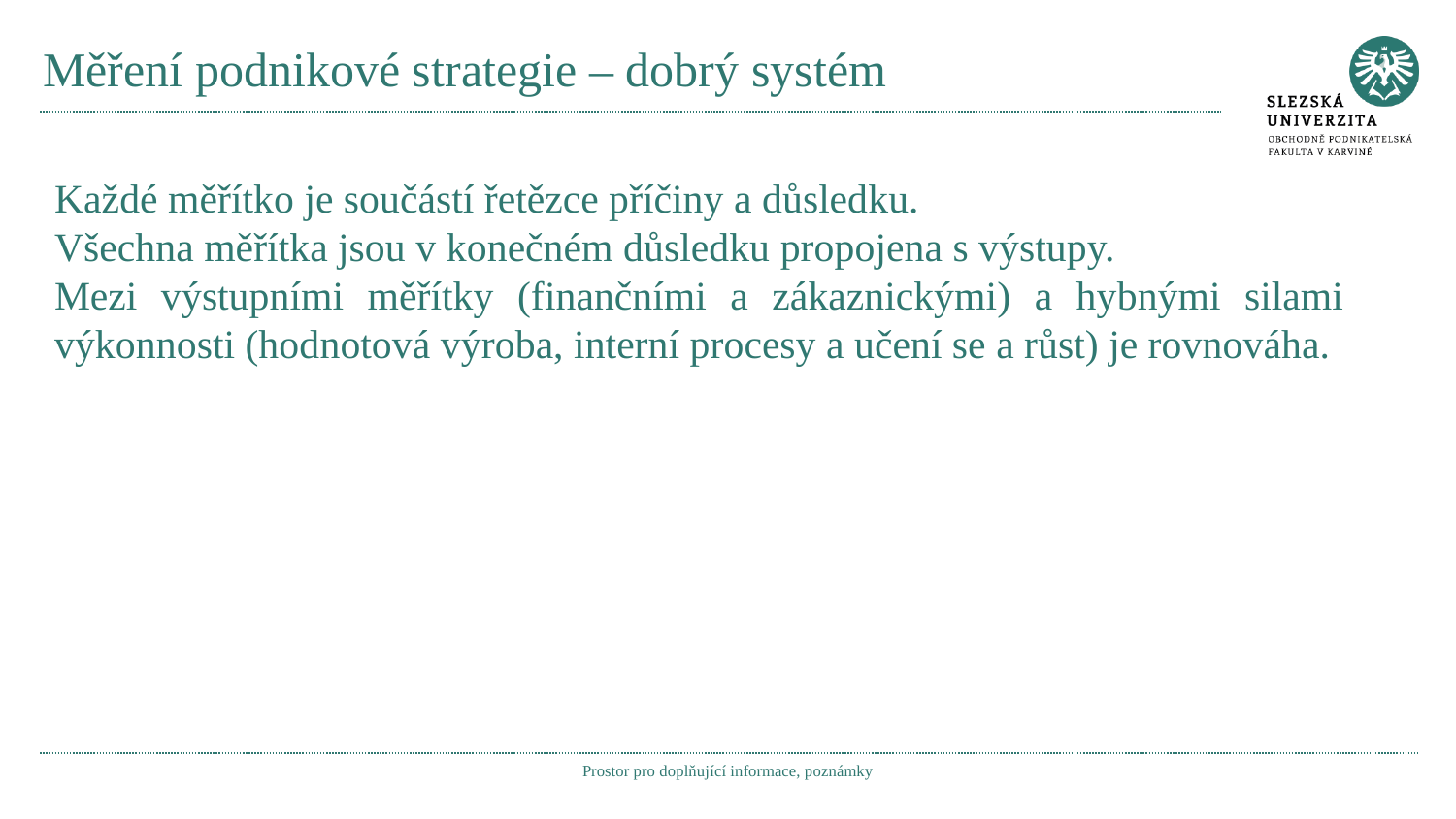

# Měření podnikové strategie – dobrý systém
Každé měřítko je součástí řetězce příčiny a důsledku.
Všechna měřítka jsou v konečném důsledku propojena s výstupy.
Mezi výstupními měřítky (finančními a zákaznickými) a hybnými silami výkonnosti (hodnotová výroba, interní procesy a učení se a růst) je rovnováha.
Prostor pro doplňující informace, poznámky